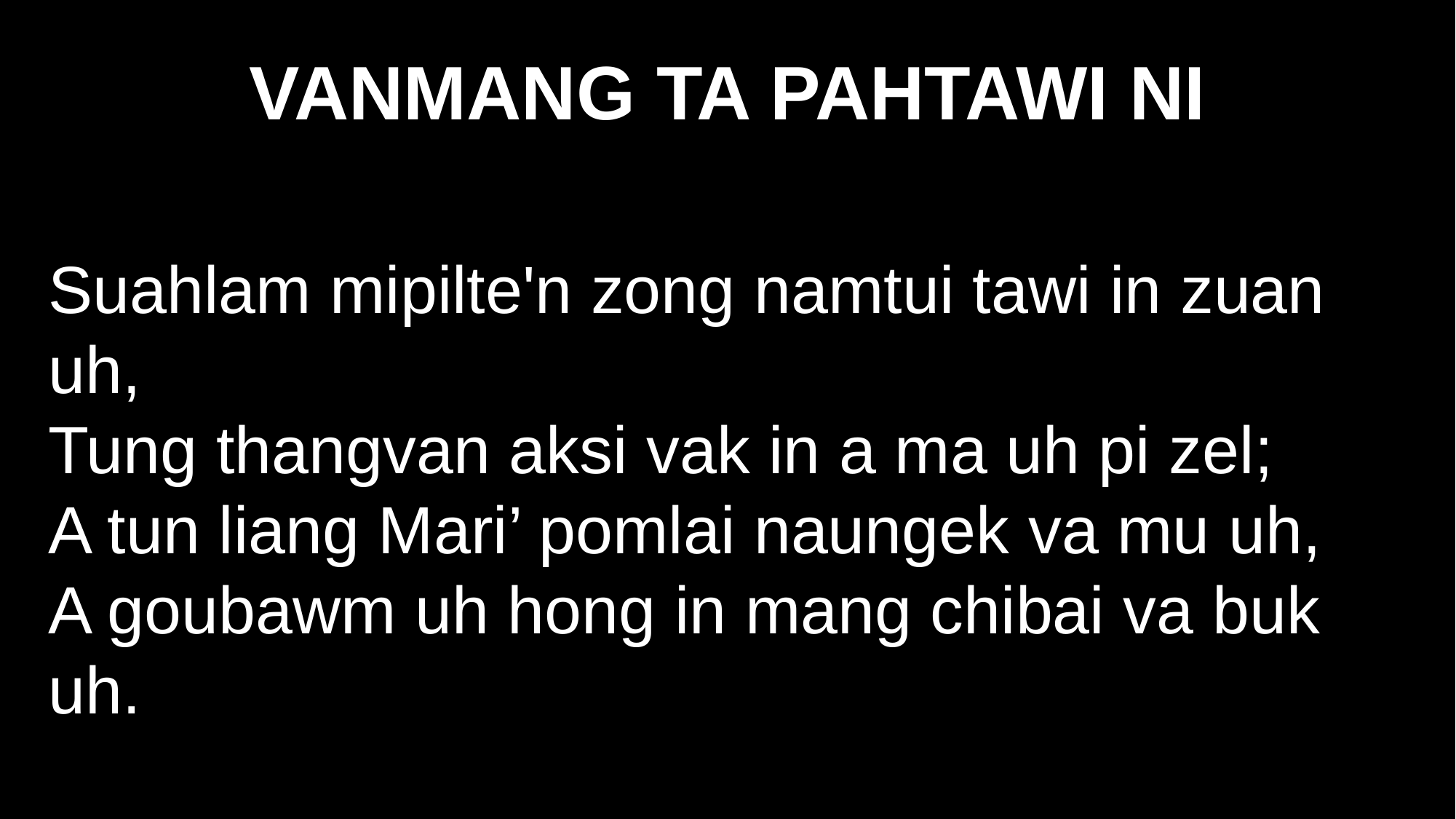

# VANMANG TA PAHTAWI NI
Suahlam mipilte'n zong namtui tawi in zuan uh,
Tung thangvan aksi vak in a ma uh pi zel;
A tun liang Mari’ pomlai naungek va mu uh,
A goubawm uh hong in mang chibai va buk uh.